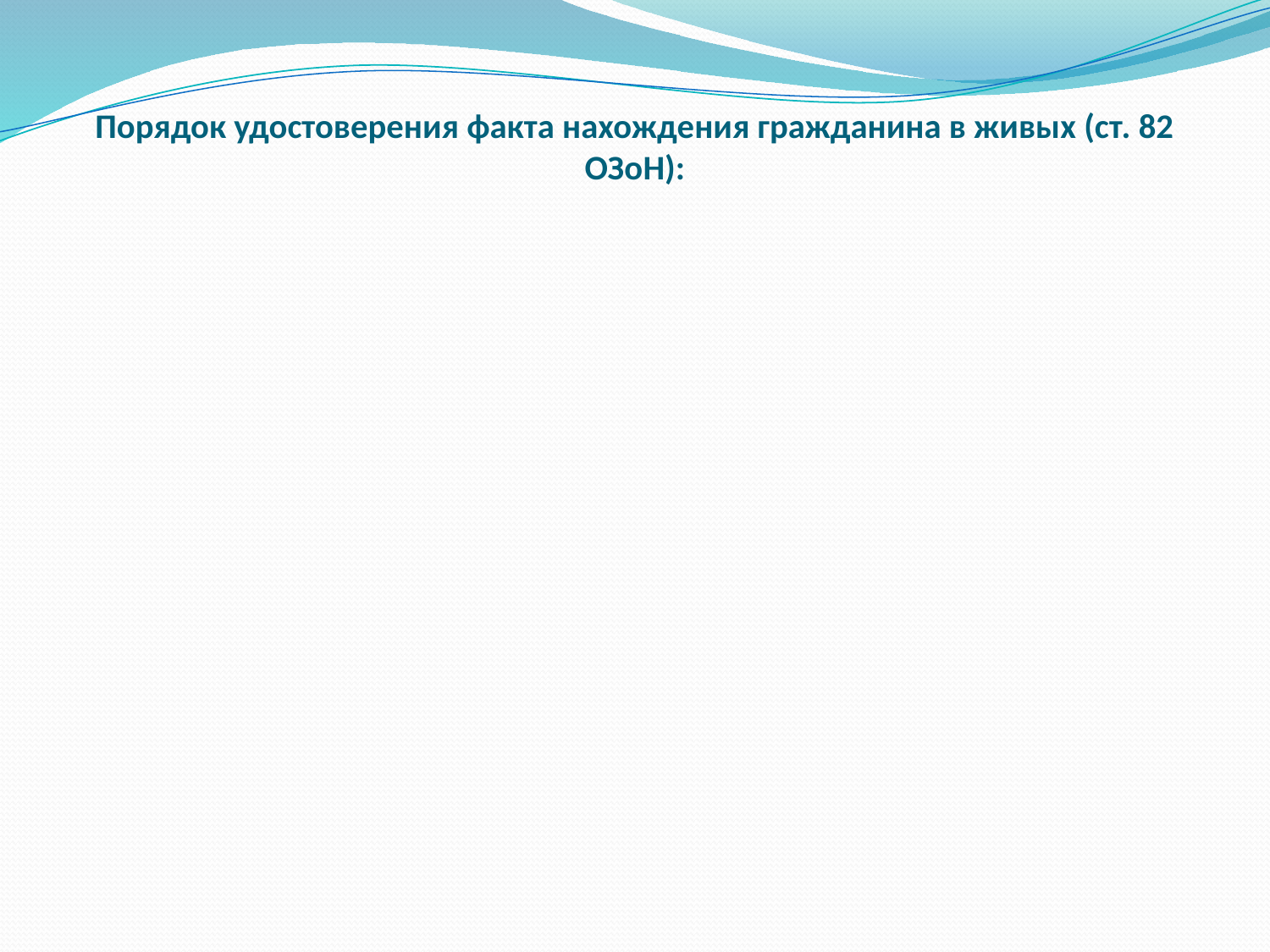

# Порядок удостоверения факта нахождения гражданина в живых (ст. 82 ОЗоН):